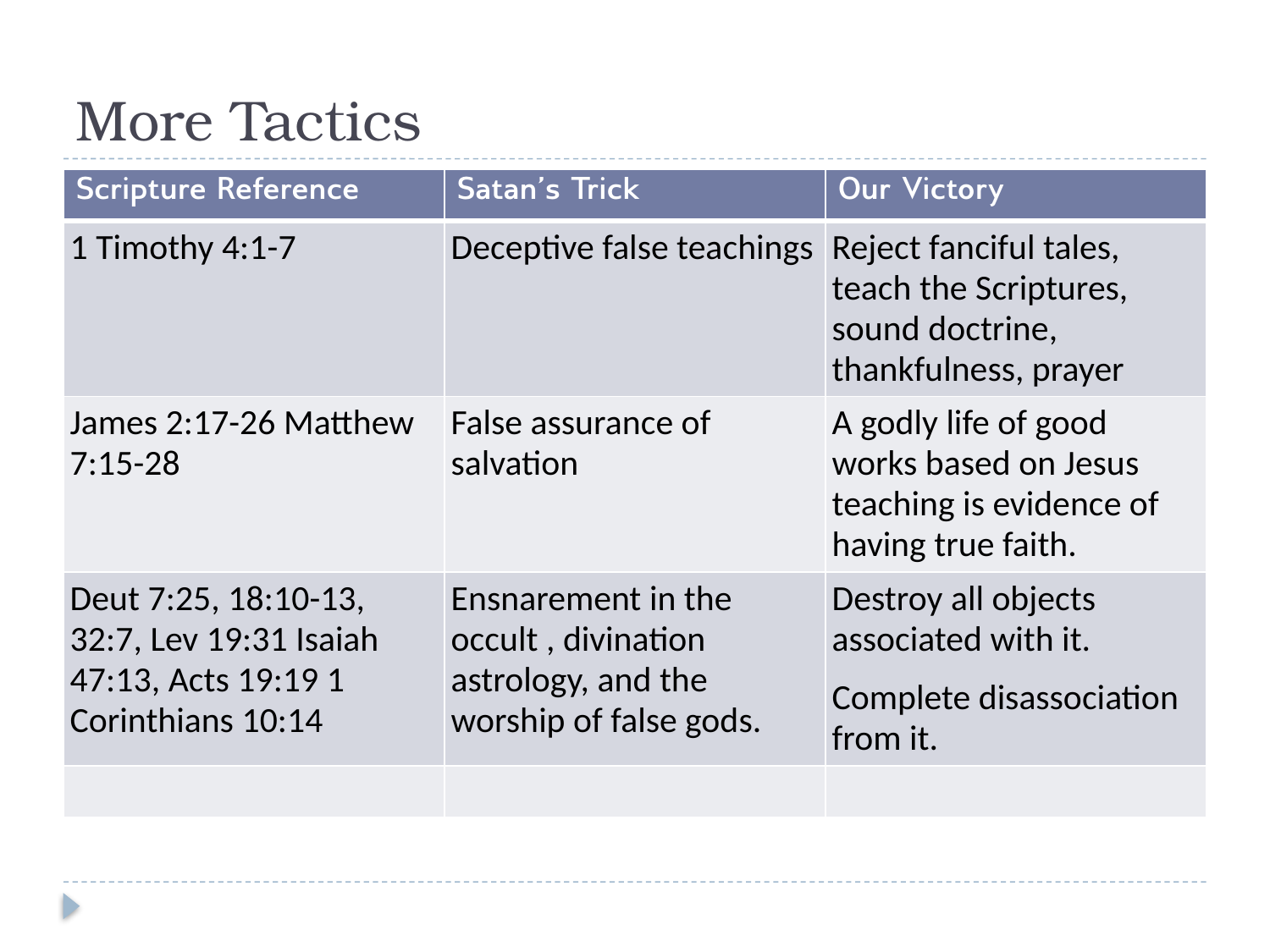

# More Tactics
| Scripture Reference | Satan’s Trick | Our Victory |
| --- | --- | --- |
| 1 Timothy 4:1-7 | Deceptive false teachings | Reject fanciful tales, teach the Scriptures, sound doctrine, thankfulness, prayer |
| James 2:17-26 Matthew 7:15-28 | False assurance of salvation | A godly life of good works based on Jesus teaching is evidence of having true faith. |
| Deut 7:25, 18:10-13, 32:7, Lev 19:31 Isaiah 47:13, Acts 19:19 1 Corinthians 10:14 | Ensnarement in the occult , divination astrology, and the worship of false gods. | Destroy all objects associated with it. Complete disassociation from it. |
|  |  |  |